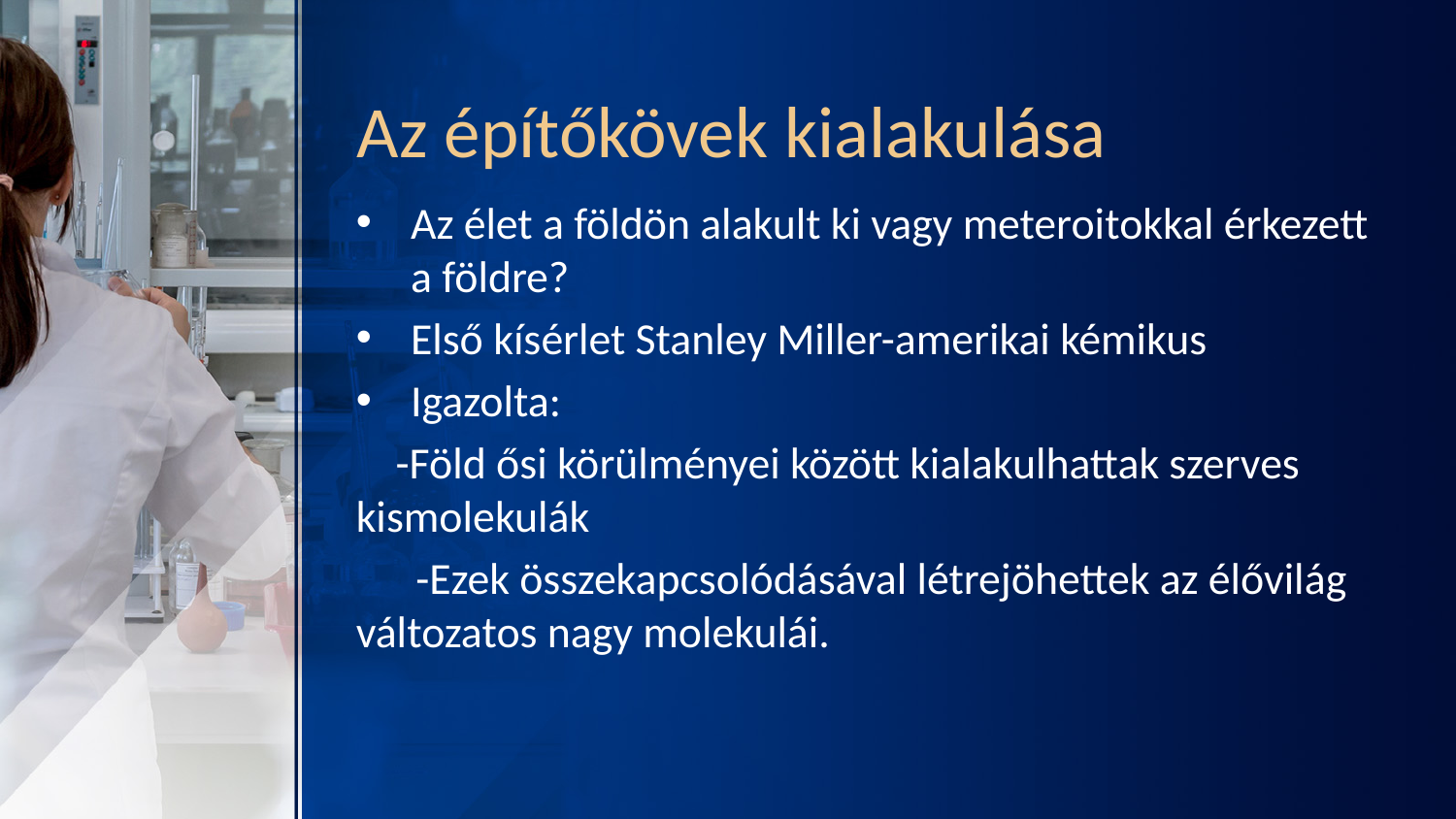

# Az építőkövek kialakulása
Az élet a földön alakult ki vagy meteroitokkal érkezett a földre?
Első kísérlet Stanley Miller-amerikai kémikus
Igazolta:
    -Föld ősi körülményei között kialakulhattak szerves kismolekulák
      -Ezek összekapcsolódásával létrejöhettek az élővilág változatos nagy molekulái.